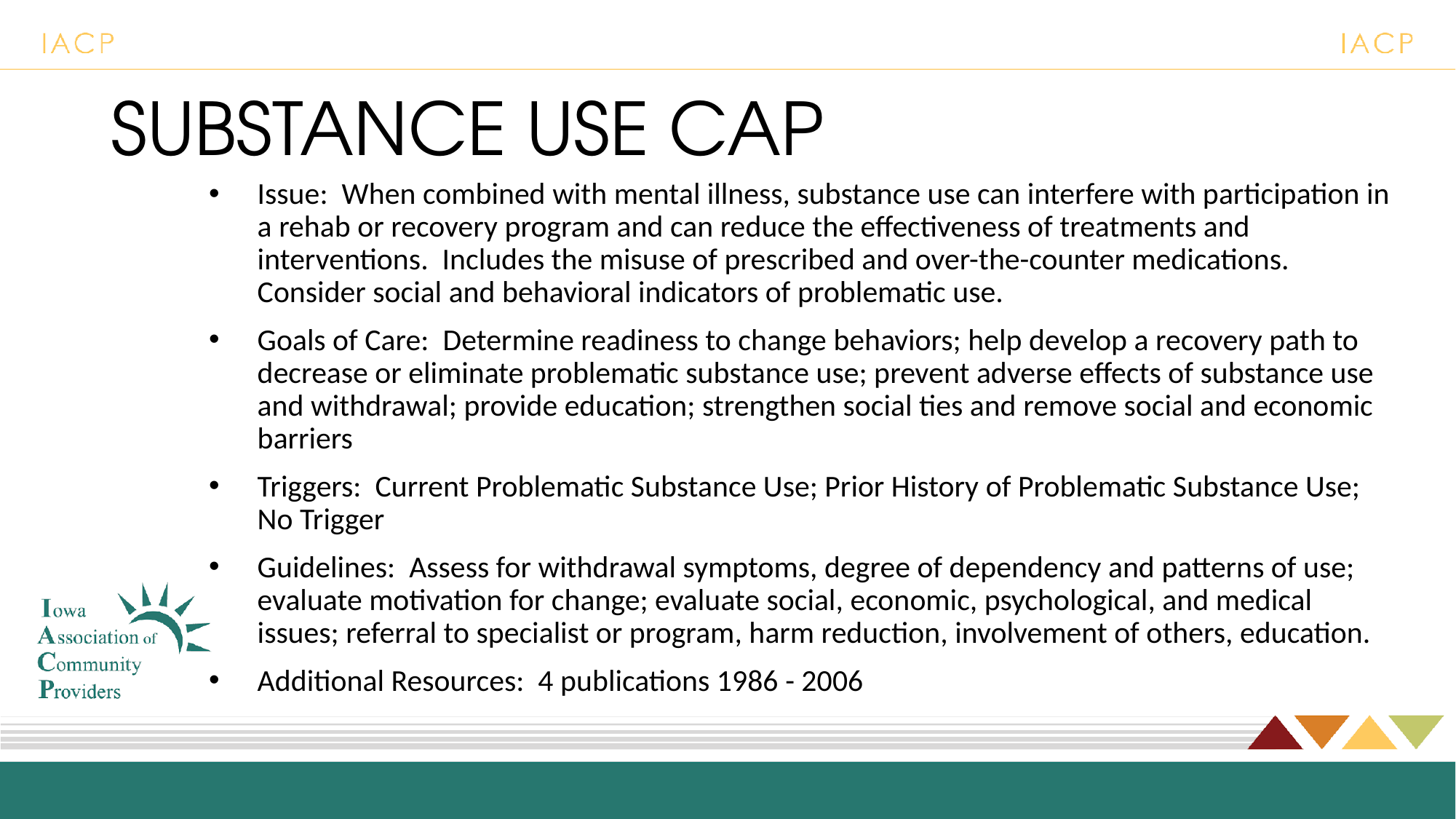

# SUBSTANCE USE CAP
Issue:  When combined with mental illness, substance use can interfere with participation in a rehab or recovery program and can reduce the effectiveness of treatments and interventions.  Includes the misuse of prescribed and over-the-counter medications.  Consider social and behavioral indicators of problematic use.
Goals of Care:  Determine readiness to change behaviors; help develop a recovery path to decrease or eliminate problematic substance use; prevent adverse effects of substance use and withdrawal; provide education; strengthen social ties and remove social and economic barriers
Triggers:  Current Problematic Substance Use; Prior History of Problematic Substance Use; No Trigger
Guidelines:  Assess for withdrawal symptoms, degree of dependency and patterns of use; evaluate motivation for change; evaluate social, economic, psychological, and medical issues; referral to specialist or program, harm reduction, involvement of others, education.
Additional Resources:  4 publications 1986 - 2006